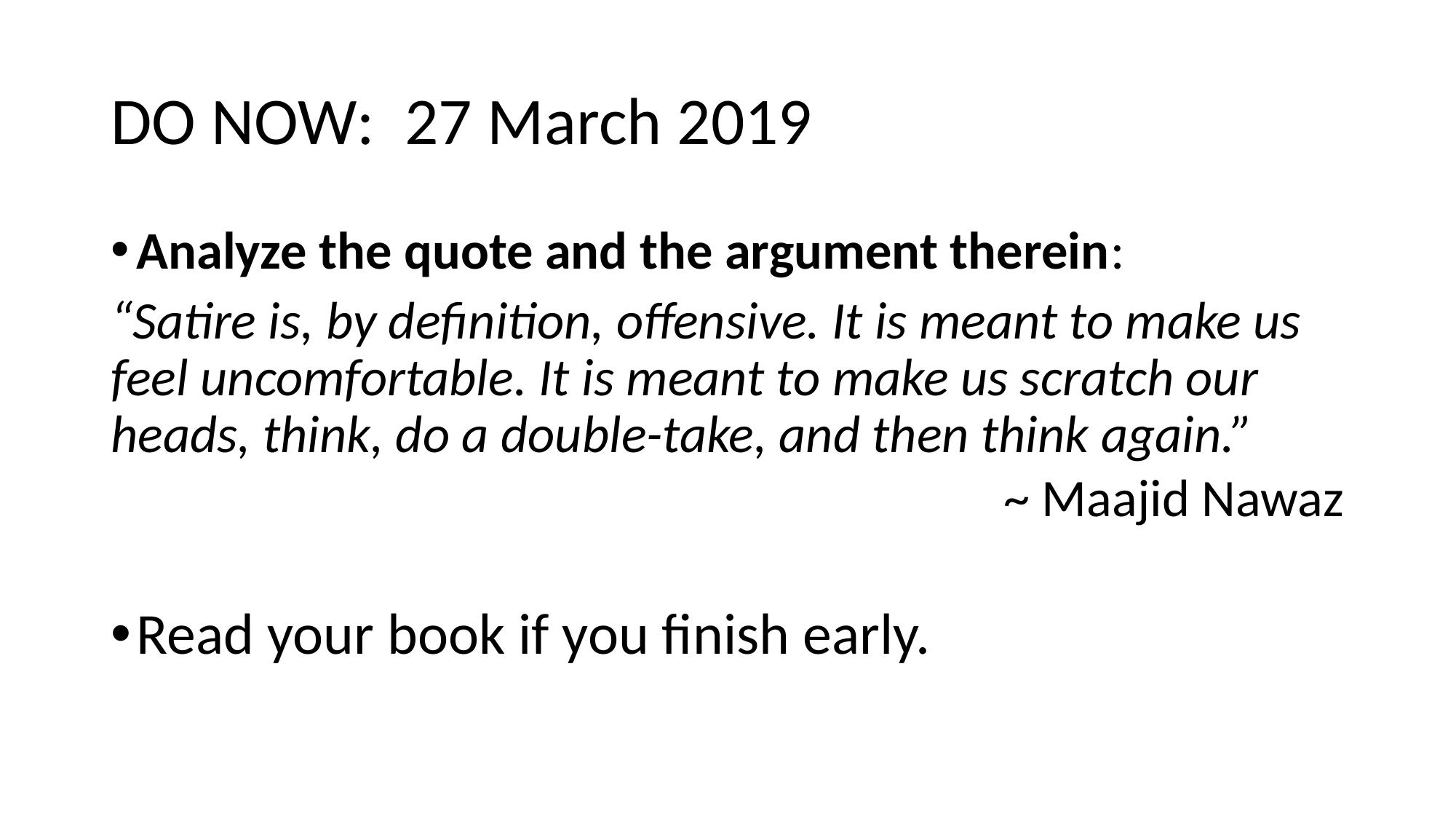

# DO NOW:  27 March 2019
Analyze the quote and the argument therein:
“Satire is, by definition, offensive. It is meant to make us feel uncomfortable. It is meant to make us scratch our heads, think, do a double-take, and then think again.”
 ~ Maajid Nawaz

Read your book if you finish early.